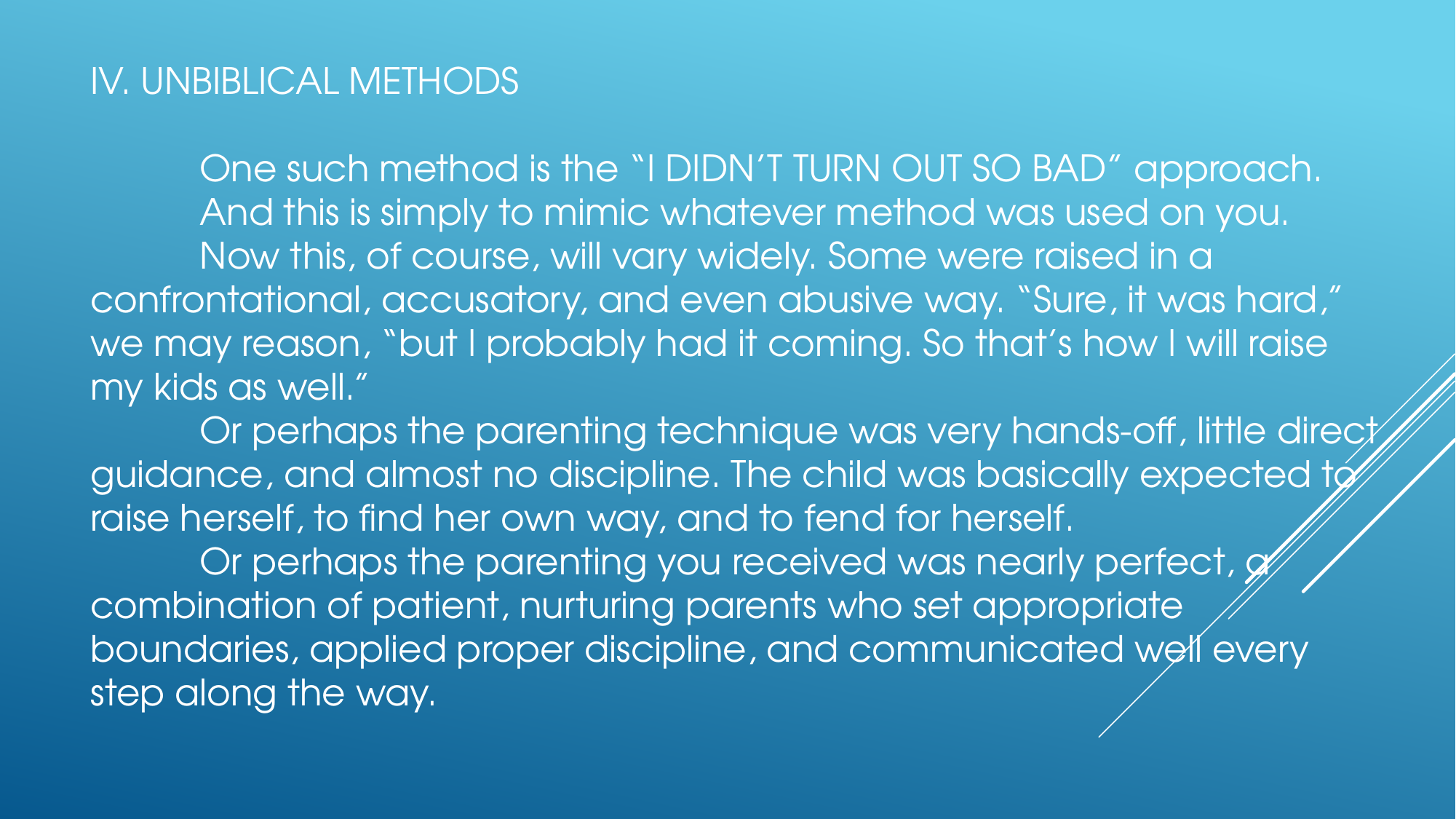

IV. UNBIBLICAL METHODS

	One such method is the “I DIDN’T TURN OUT SO BAD” approach.
	And this is simply to mimic whatever method was used on you.
	Now this, of course, will vary widely. Some were raised in a confrontational, accusatory, and even abusive way. “Sure, it was hard,” we may reason, “but I probably had it coming. So that’s how I will raise my kids as well.”
	Or perhaps the parenting technique was very hands-off, little direct guidance, and almost no discipline. The child was basically expected to raise herself, to find her own way, and to fend for herself.
	Or perhaps the parenting you received was nearly perfect, a combination of patient, nurturing parents who set appropriate boundaries, applied proper discipline, and communicated well every step along the way.